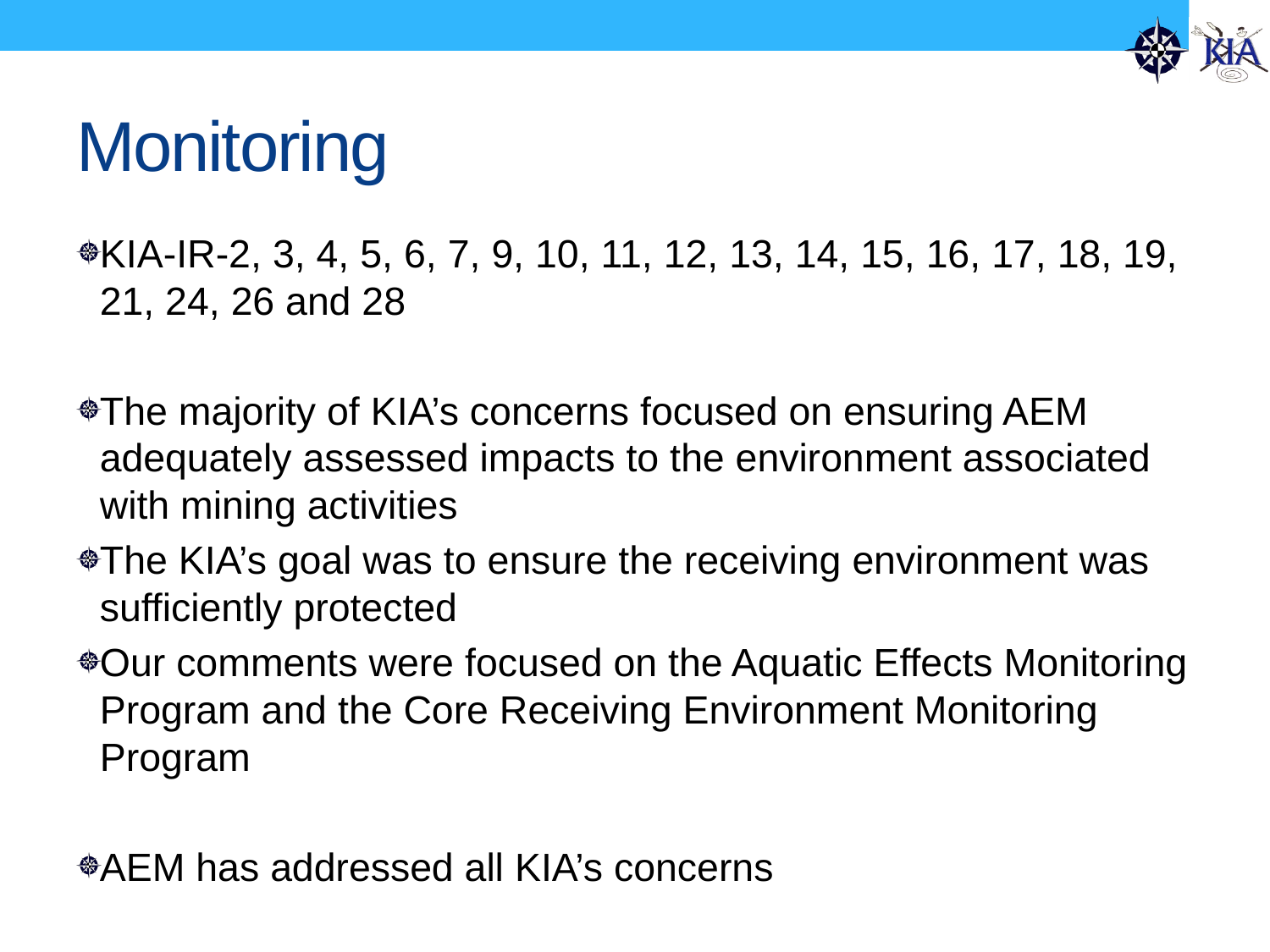

# Monitoring
KIA-IR-2, 3, 4, 5, 6, 7, 9, 10, 11, 12, 13, 14, 15, 16, 17, 18, 19, 21, 24, 26 and 28

The majority of KIA’s concerns focused on ensuring AEM adequately assessed impacts to the environment associated with mining activities
The KIA’s goal was to ensure the receiving environment was sufficiently protected
Our comments were focused on the Aquatic Effects Monitoring Program and the Core Receiving Environment Monitoring Program

AEM has addressed all KIA’s concerns